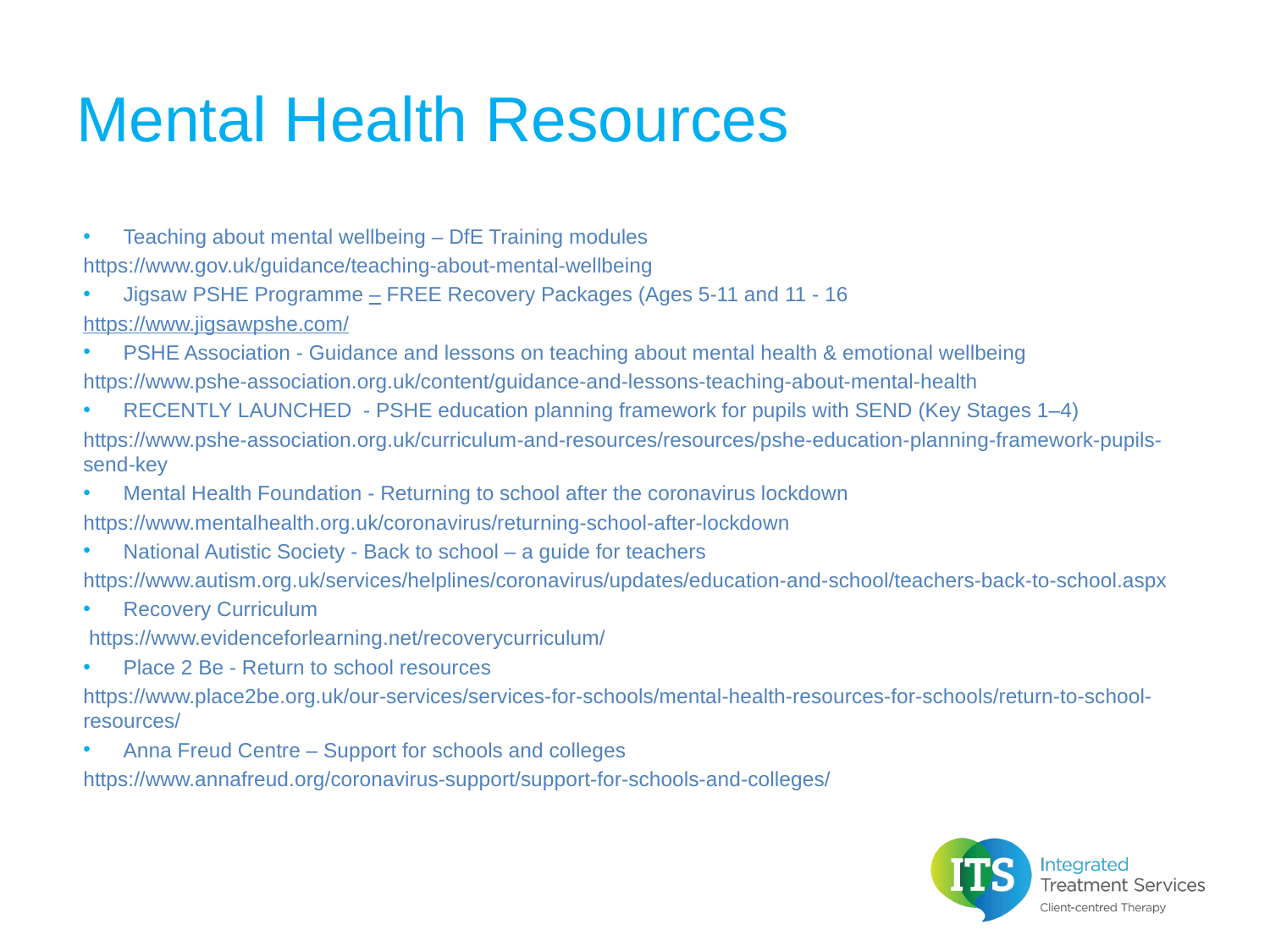

# Mental Health Resources
Teaching about mental wellbeing – DfE Training modules
https://www.gov.uk/guidance/teaching-about-mental-wellbeing
Jigsaw PSHE Programme – FREE Recovery Packages (Ages 5-11 and 11 - 16
https://www.jigsawpshe.com/
PSHE Association - Guidance and lessons on teaching about mental health & emotional wellbeing
https://www.pshe-association.org.uk/content/guidance-and-lessons-teaching-about-mental-health
RECENTLY LAUNCHED  - PSHE education planning framework for pupils with SEND (Key Stages 1–4)
https://www.pshe-association.org.uk/curriculum-and-resources/resources/pshe-education-planning-framework-pupils-send-key
Mental Health Foundation - Returning to school after the coronavirus lockdown
https://www.mentalhealth.org.uk/coronavirus/returning-school-after-lockdown
National Autistic Society - Back to school – a guide for teachers
https://www.autism.org.uk/services/helplines/coronavirus/updates/education-and-school/teachers-back-to-school.aspx
Recovery Curriculum
 https://www.evidenceforlearning.net/recoverycurriculum/
Place 2 Be - Return to school resources
https://www.place2be.org.uk/our-services/services-for-schools/mental-health-resources-for-schools/return-to-school-resources/
Anna Freud Centre – Support for schools and colleges
https://www.annafreud.org/coronavirus-support/support-for-schools-and-colleges/